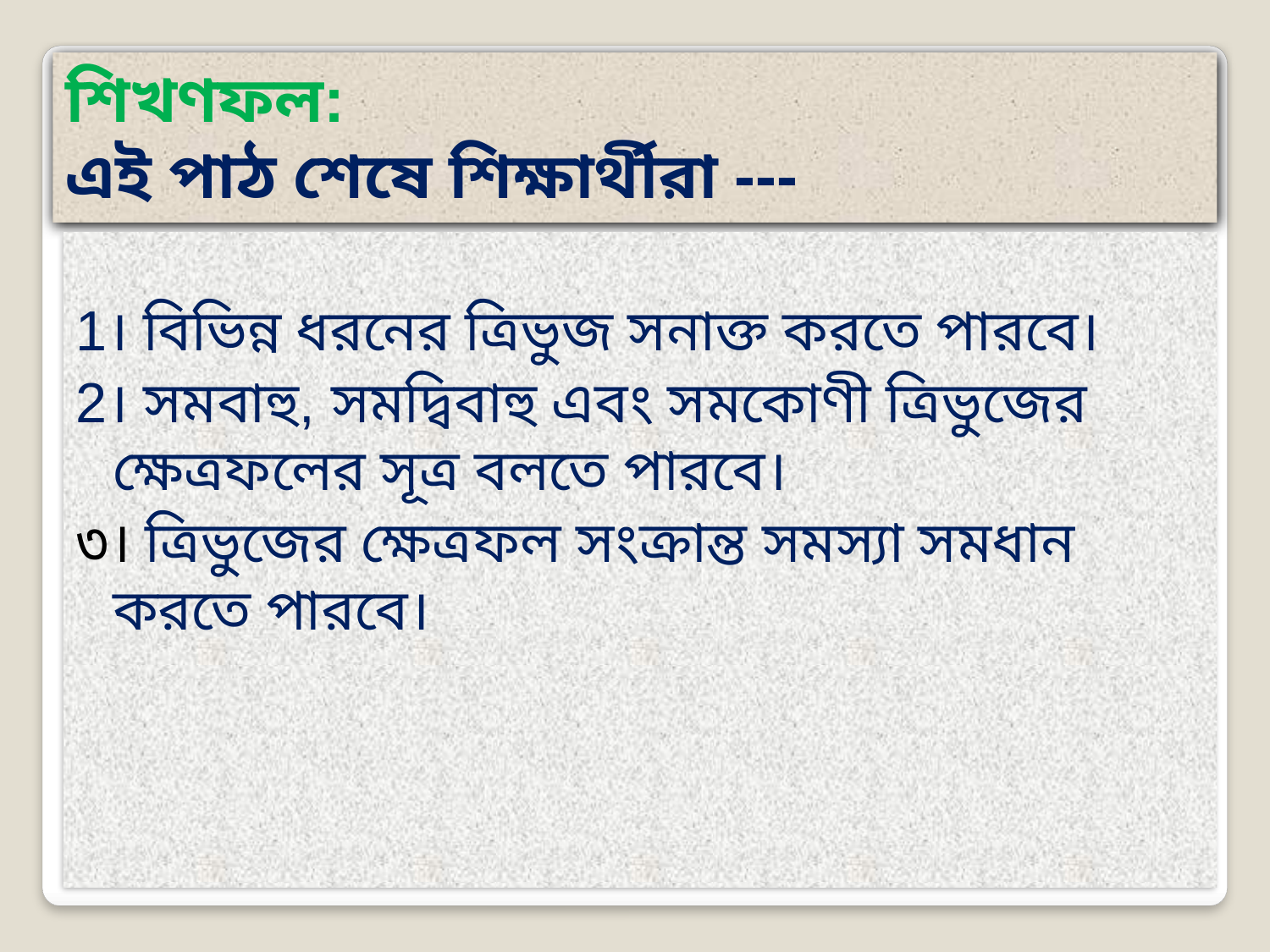

শিখণফল:
এই পাঠ শেষে শিক্ষার্থীরা ---

1। বিভিন্ন ধরনের ত্রিভুজ সনাক্ত করতে পারবে।
2। সমবাহু, সমদ্বিবাহু এবং সমকোণী ত্রিভুজের ক্ষেত্রফলের সূত্র বলতে পারবে।
৩। ত্রিভুজের ক্ষেত্রফল সংক্রান্ত সমস্যা সমধান করতে পারবে।